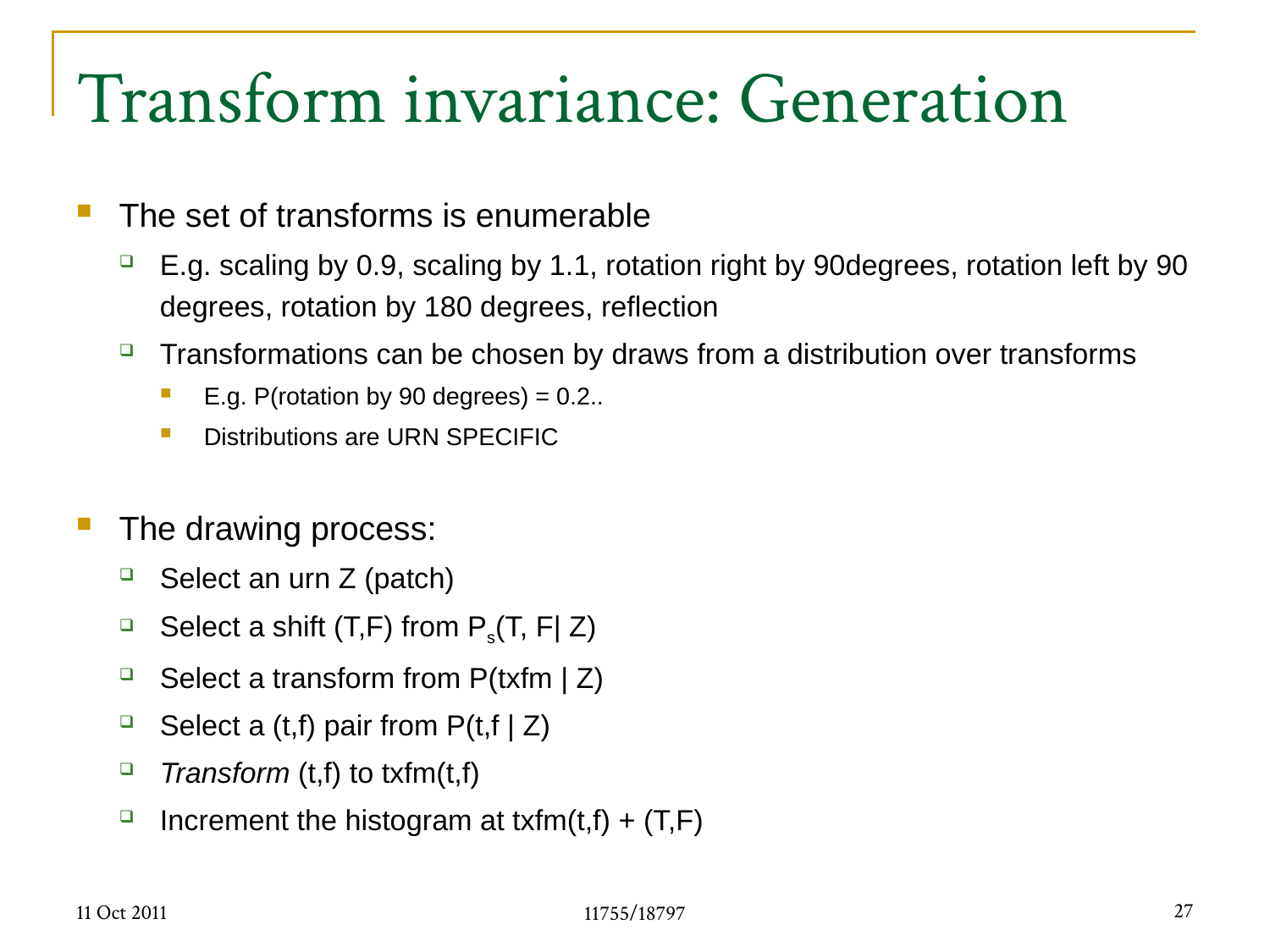

# Transform invariance: Generation
The set of transforms is enumerable
E.g. scaling by 0.9, scaling by 1.1, rotation right by 90degrees, rotation left by 90 degrees, rotation by 180 degrees, reflection
Transformations can be chosen by draws from a distribution over transforms
E.g. P(rotation by 90 degrees) = 0.2..
Distributions are URN SPECIFIC

The drawing process:
Select an urn Z (patch)
Select a shift (T,F) from Ps(T, F| Z)
Select a transform from P(txfm | Z)
Select a (t,f) pair from P(t,f | Z)
Transform (t,f) to txfm(t,f)
Increment the histogram at txfm(t,f) + (T,F)
11 Oct 2011
27
11755/18797